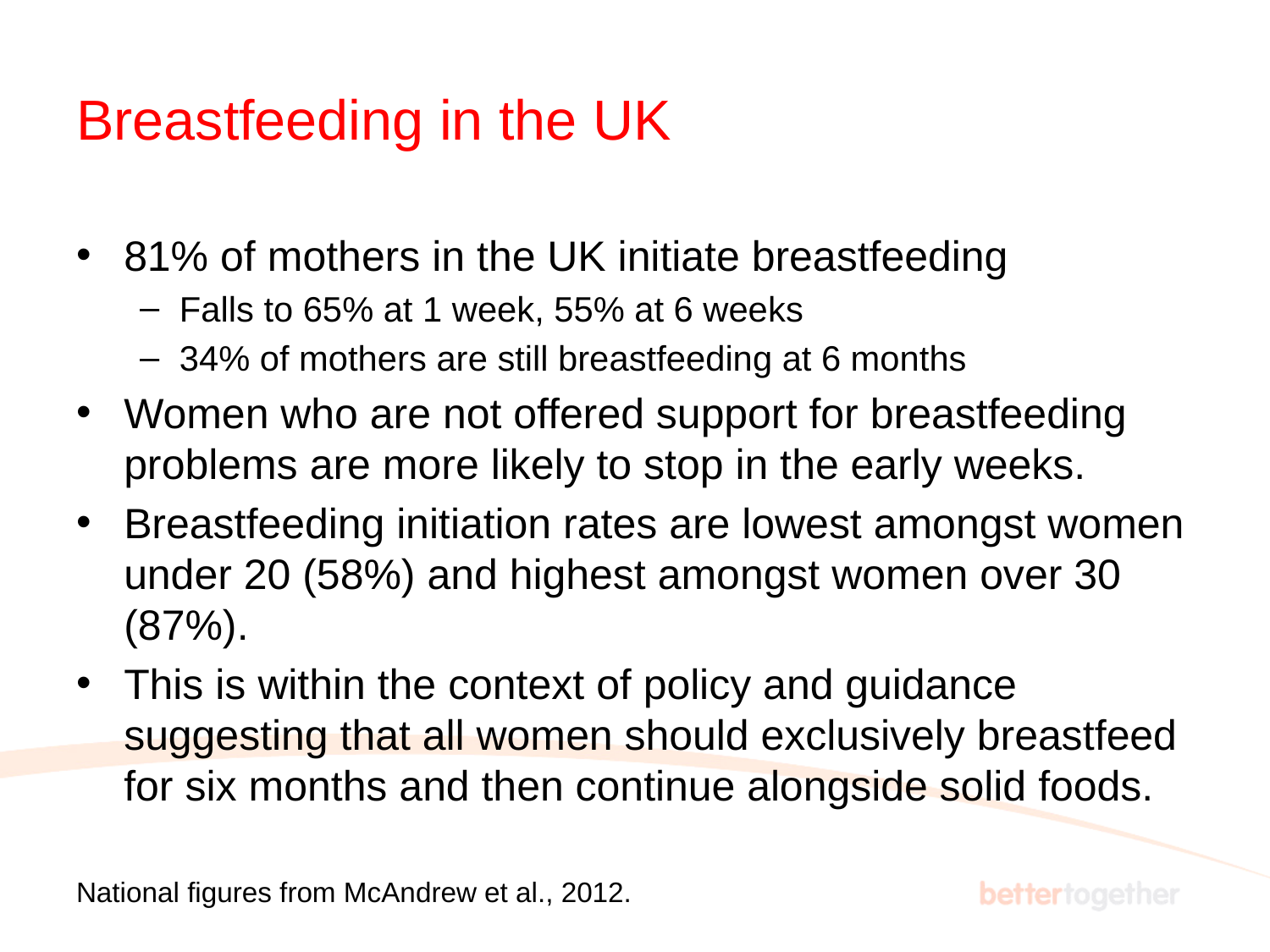

# Breastfeeding in the UK
81% of mothers in the UK initiate breastfeeding
Falls to 65% at 1 week, 55% at 6 weeks
34% of mothers are still breastfeeding at 6 months
Women who are not offered support for breastfeeding problems are more likely to stop in the early weeks.
Breastfeeding initiation rates are lowest amongst women under 20 (58%) and highest amongst women over 30 (87%).
This is within the context of policy and guidance suggesting that all women should exclusively breastfeed for six months and then continue alongside solid foods.

National figures from McAndrew et al., 2012.